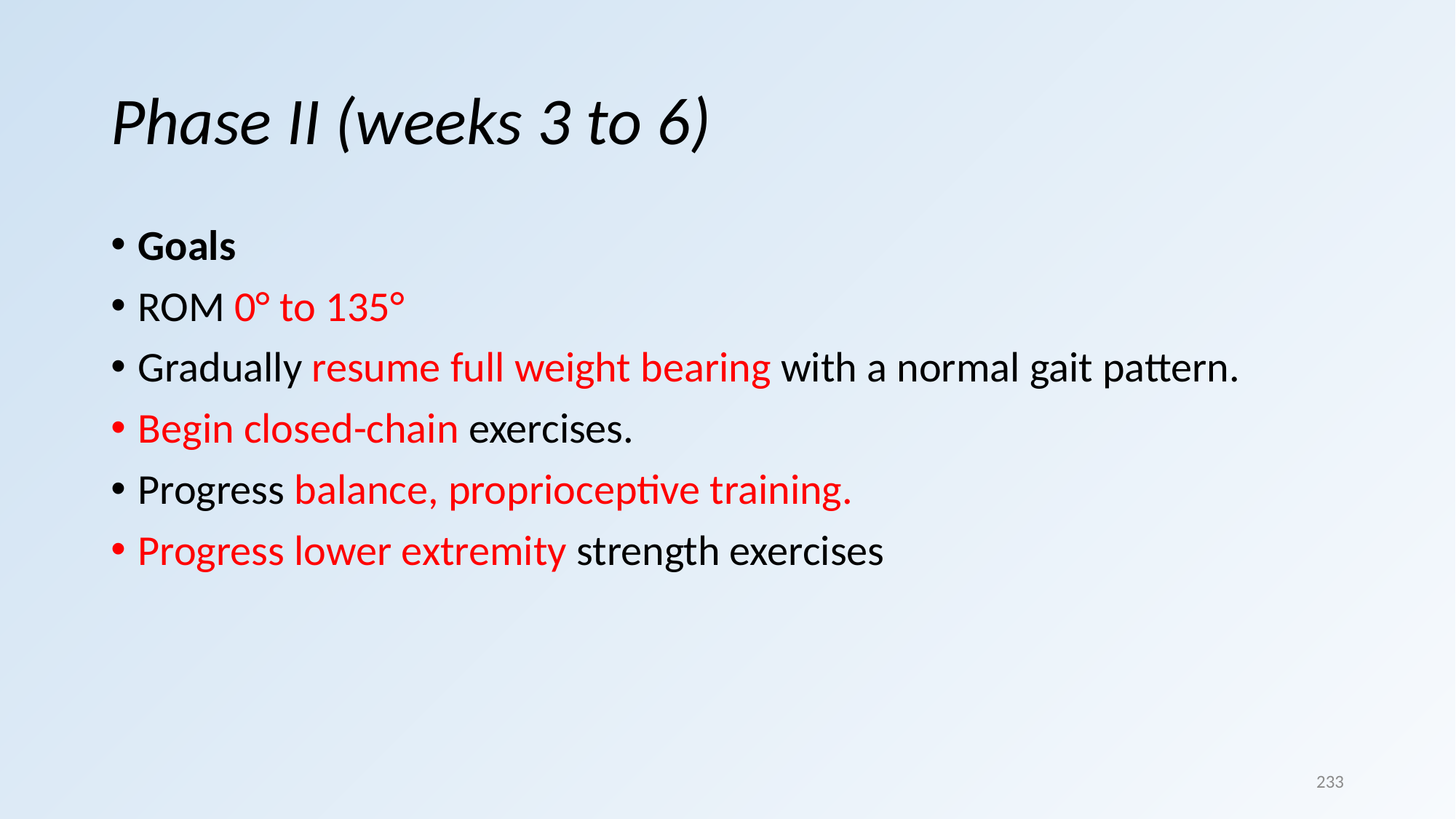

# Phase II (weeks 3 to 6)
Goals
ROM 0° to 135°
Gradually resume full weight bearing with a normal gait pattern.
Begin closed-chain exercises.
Progress balance, proprioceptive training.
Progress lower extremity strength exercises
233